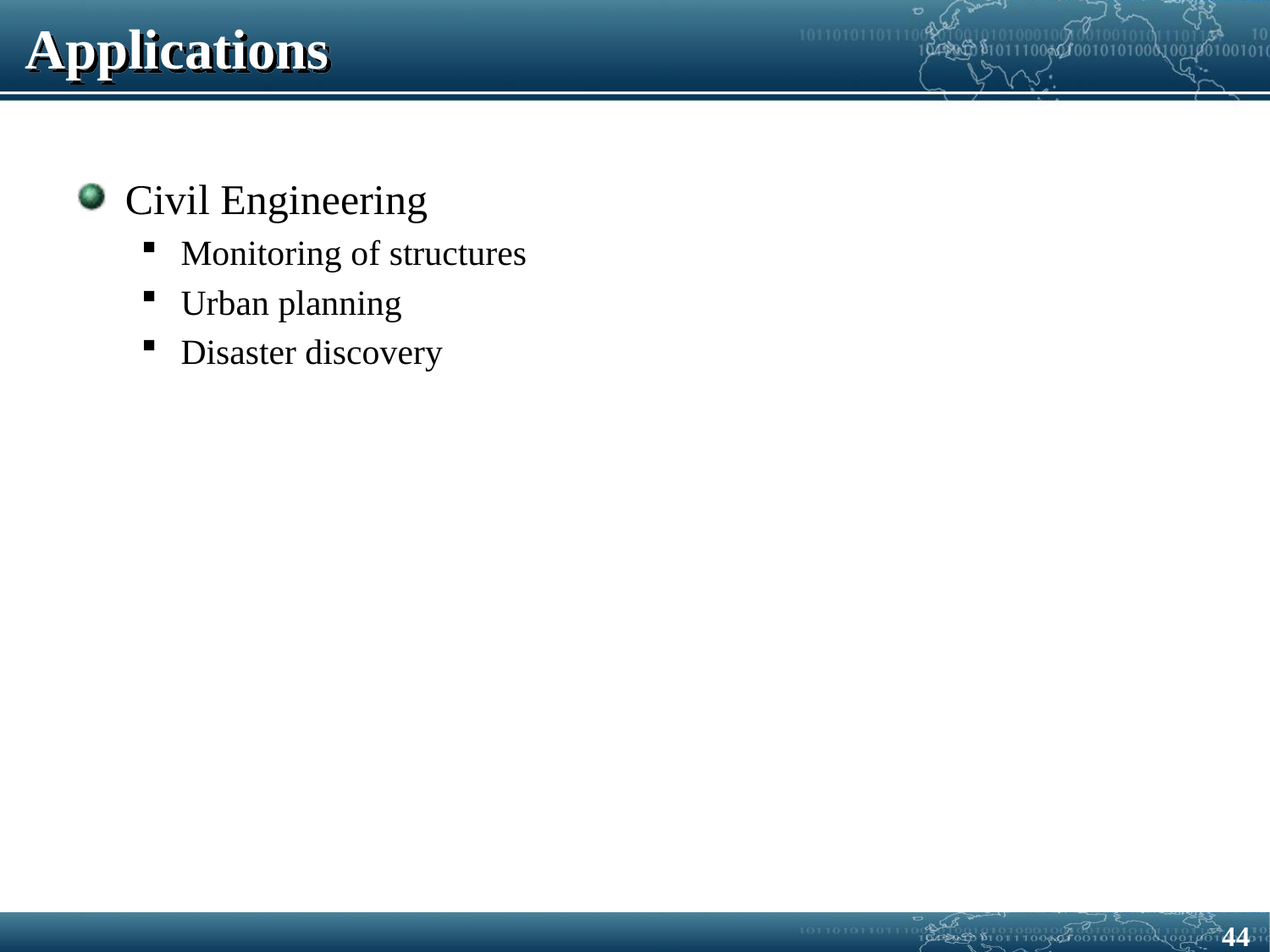

# Applications
Civil Engineering
Monitoring of structures
Urban planning
Disaster discovery